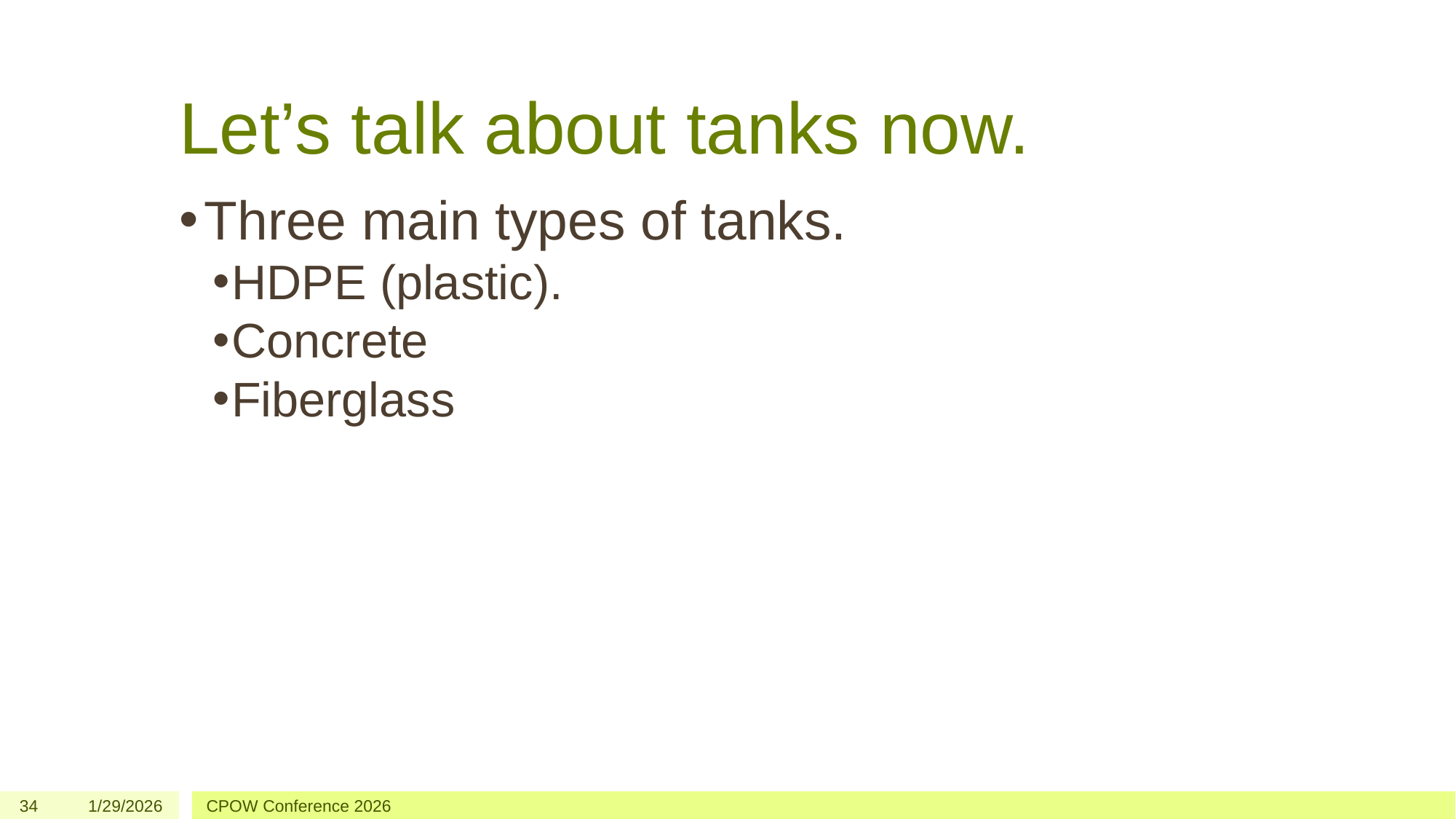

# Let’s talk about tanks now.
Three main types of tanks.
HDPE (plastic).
Concrete
Fiberglass

34
1/29/2026
CPOW Conference 2026